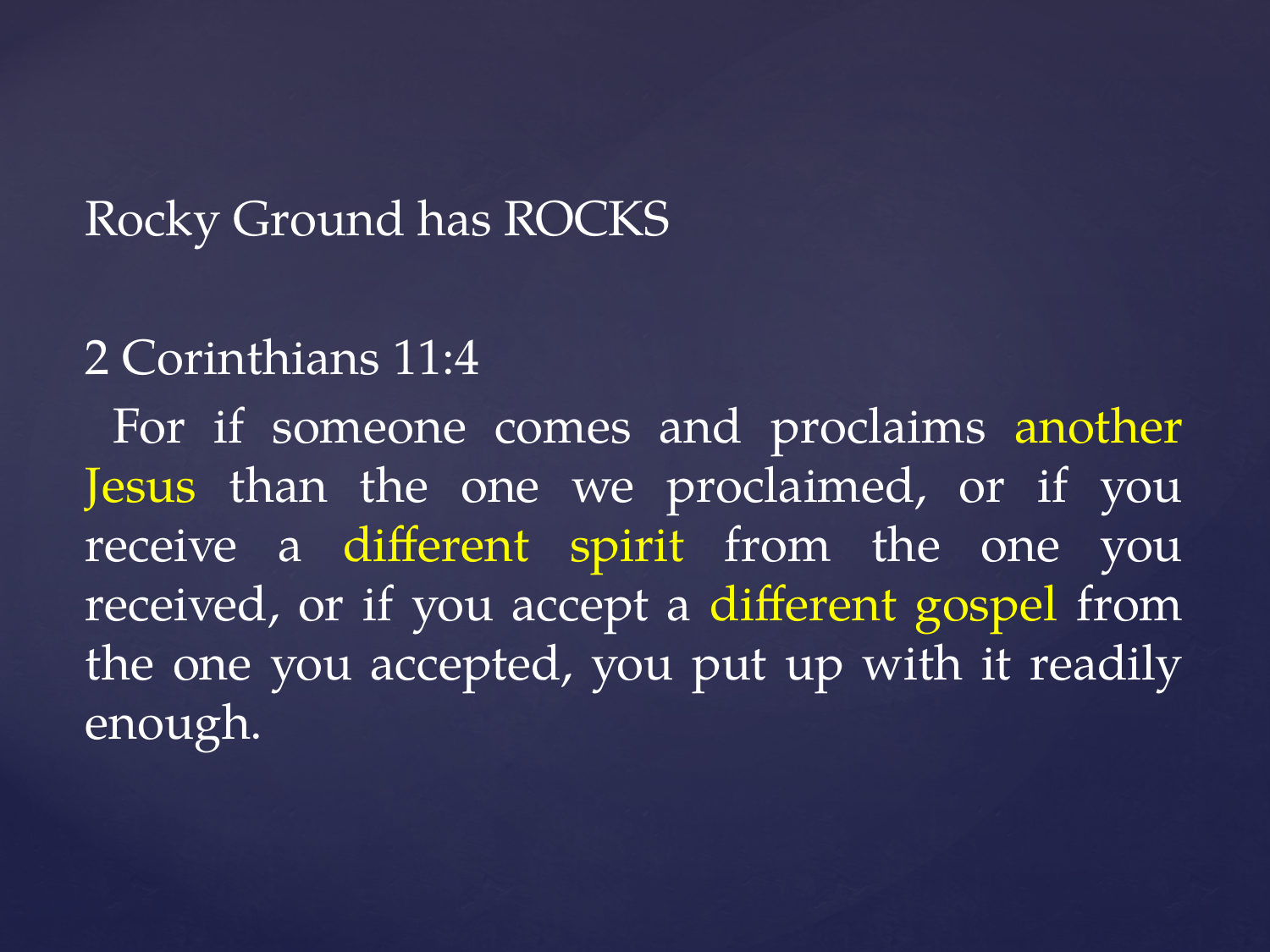

Rocky Ground has ROCKS

2 Corinthians 11:4
 For if someone comes and proclaims another Jesus than the one we proclaimed, or if you receive a different spirit from the one you received, or if you accept a different gospel from the one you accepted, you put up with it readily enough.